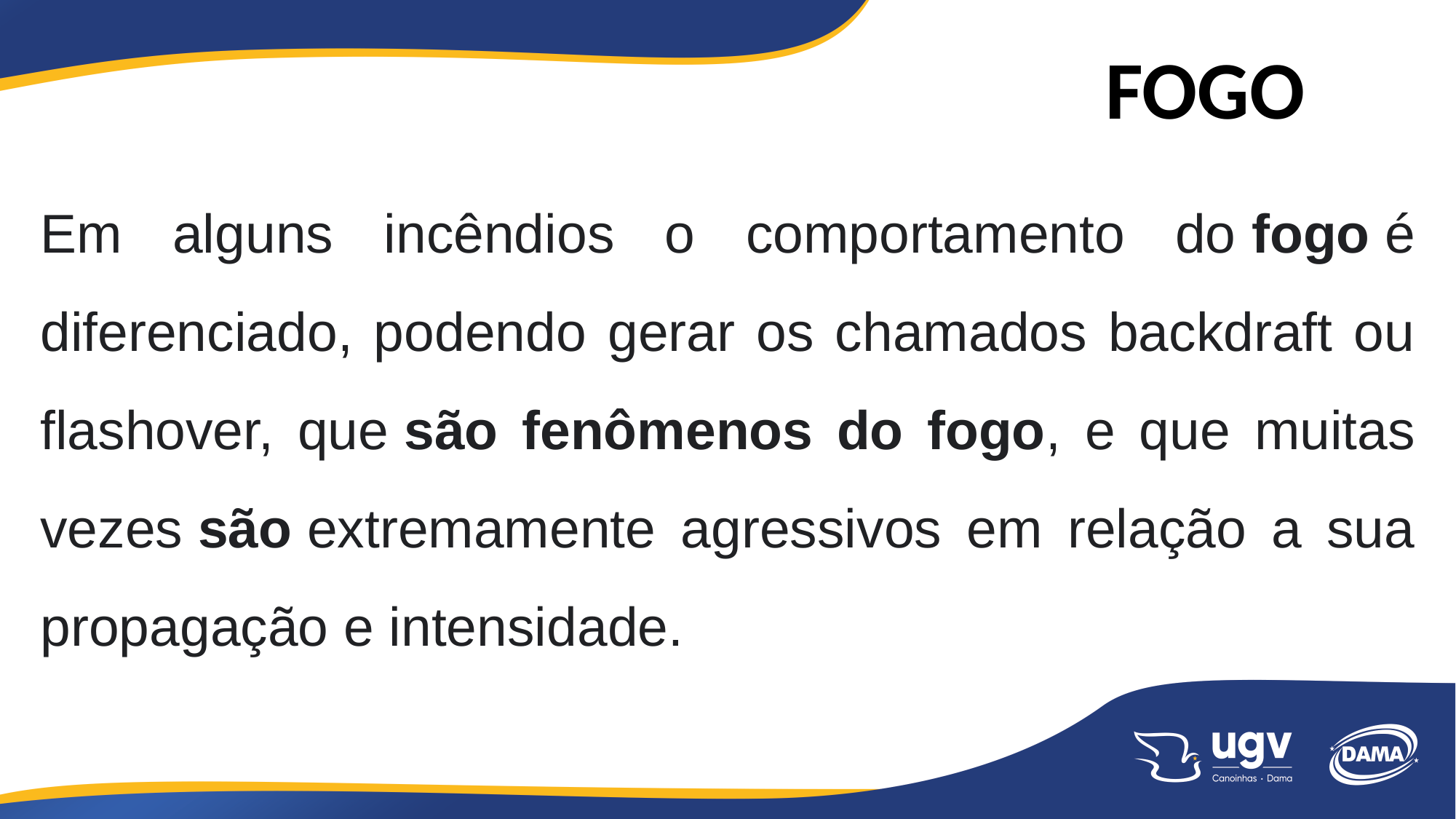

FOGO

Em alguns incêndios o comportamento do fogo é diferenciado, podendo gerar os chamados backdraft ou flashover, que são fenômenos do fogo, e que muitas vezes são extremamente agressivos em relação a sua propagação e intensidade.